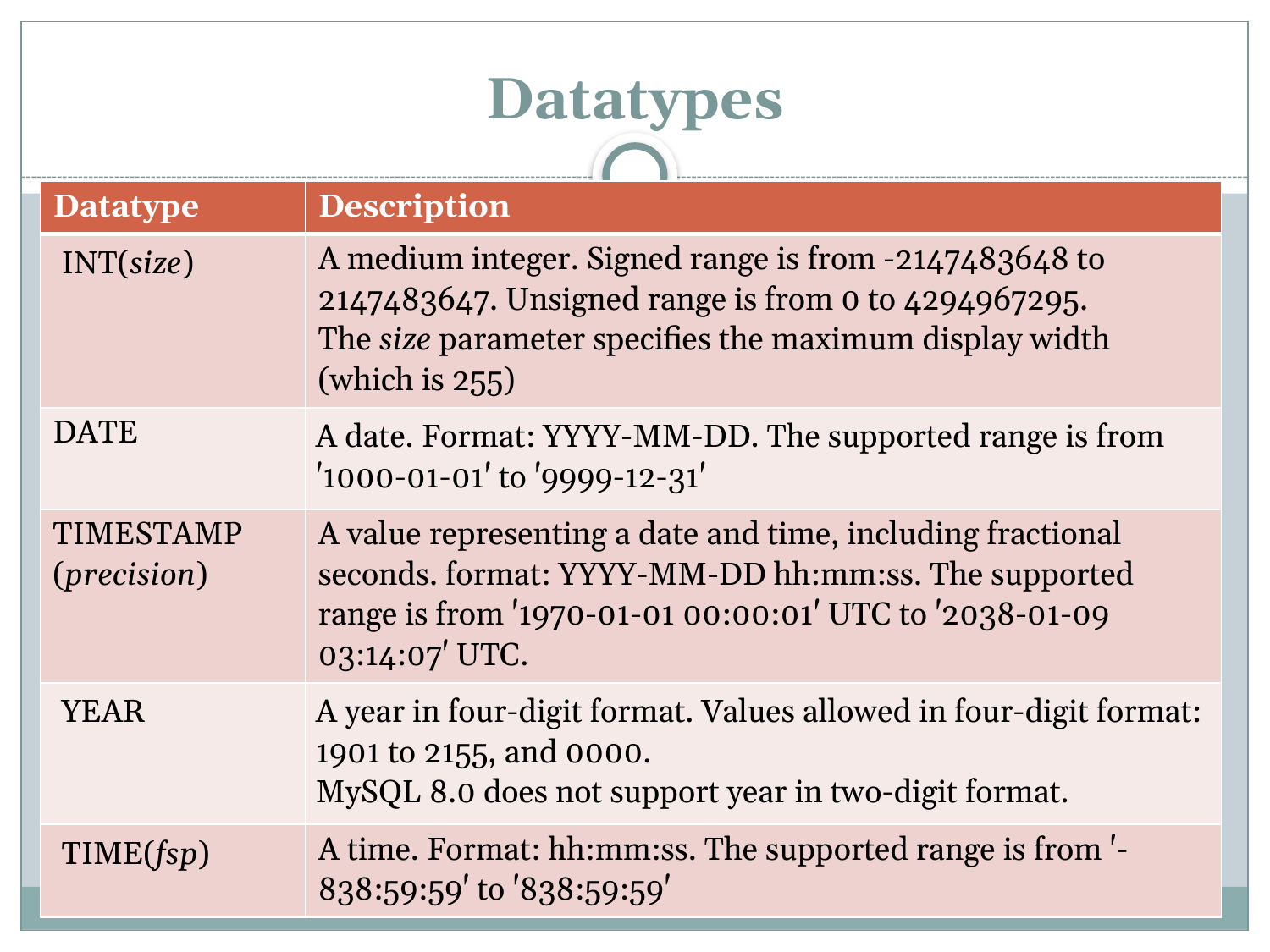

# Datatypes
| Datatype | Description |
| --- | --- |
| INT(size) | A medium integer. Signed range is from -2147483648 to 2147483647. Unsigned range is from 0 to 4294967295. The size parameter specifies the maximum display width (which is 255) |
| DATE | A date. Format: YYYY-MM-DD. The supported range is from '1000-01-01' to '9999-12-31' |
| TIMESTAMP (precision) | A value representing a date and time, including fractional seconds. format: YYYY-MM-DD hh:mm:ss. The supported range is from '1970-01-01 00:00:01' UTC to '2038-01-09 03:14:07' UTC. |
| YEAR | A year in four-digit format. Values allowed in four-digit format: 1901 to 2155, and 0000. MySQL 8.0 does not support year in two-digit format. |
| TIME(fsp) | A time. Format: hh:mm:ss. The supported range is from '-838:59:59' to '838:59:59' |